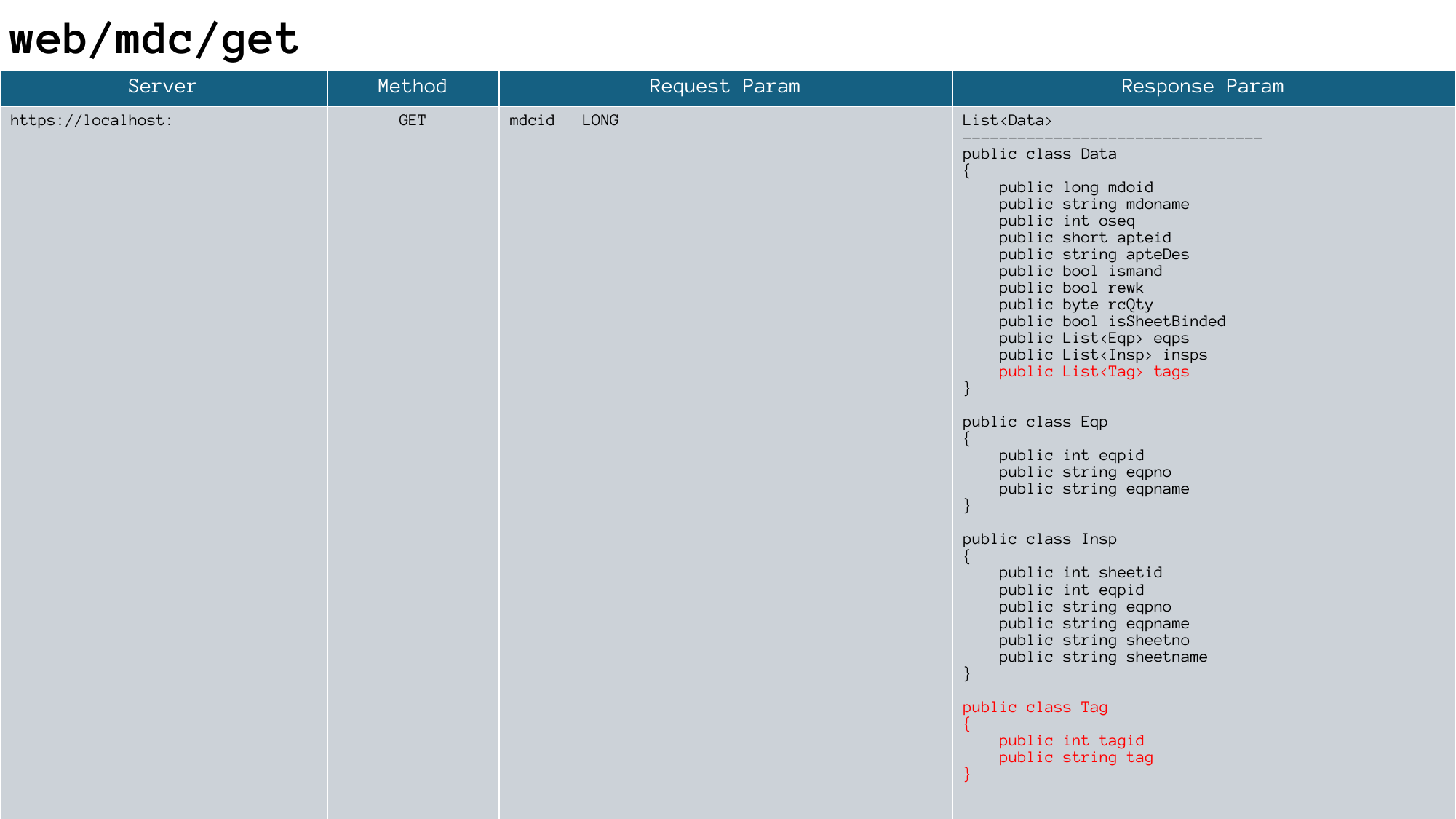

web/mdc/get
| Server | Method | Request Param | Response Param |
| --- | --- | --- | --- |
| https://localhost: | GET | mdcid LONG | List<Data> --------------------------------- public class Data { public long mdoid public string mdoname public int oseq public short apteid public string apteDes public bool ismand public bool rewk public byte rcQty public bool isSheetBinded public List<Eqp> eqps public List<Insp> insps public List<Tag> tags } public class Eqp { public int eqpid public string eqpno public string eqpname } public class Insp { public int sheetid public int eqpid public string eqpno public string eqpname public string sheetno public string sheetname } public class Tag { public int tagid public string tag } |